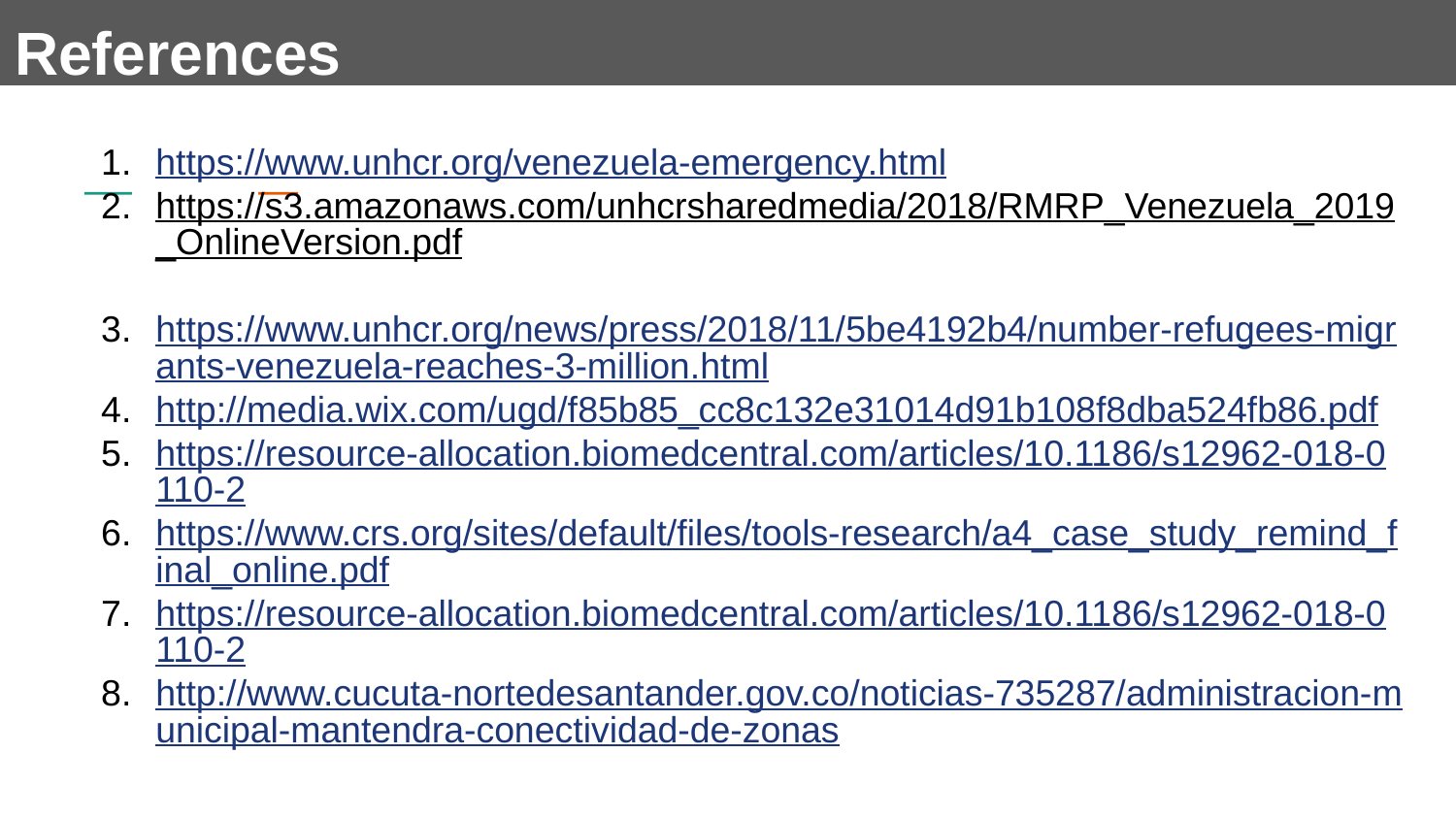

# References
https://www.unhcr.org/venezuela-emergency.html
https://s3.amazonaws.com/unhcrsharedmedia/2018/RMRP_Venezuela_2019_OnlineVersion.pdf
https://www.unhcr.org/news/press/2018/11/5be4192b4/number-refugees-migrants-venezuela-reaches-3-million.html
http://media.wix.com/ugd/f85b85_cc8c132e31014d91b108f8dba524fb86.pdf
https://resource-allocation.biomedcentral.com/articles/10.1186/s12962-018-0110-2
https://www.crs.org/sites/default/files/tools-research/a4_case_study_remind_final_online.pdf
https://resource-allocation.biomedcentral.com/articles/10.1186/s12962-018-0110-2
http://www.cucuta-nortedesantander.gov.co/noticias-735287/administracion-municipal-mantendra-conectividad-de-zonas